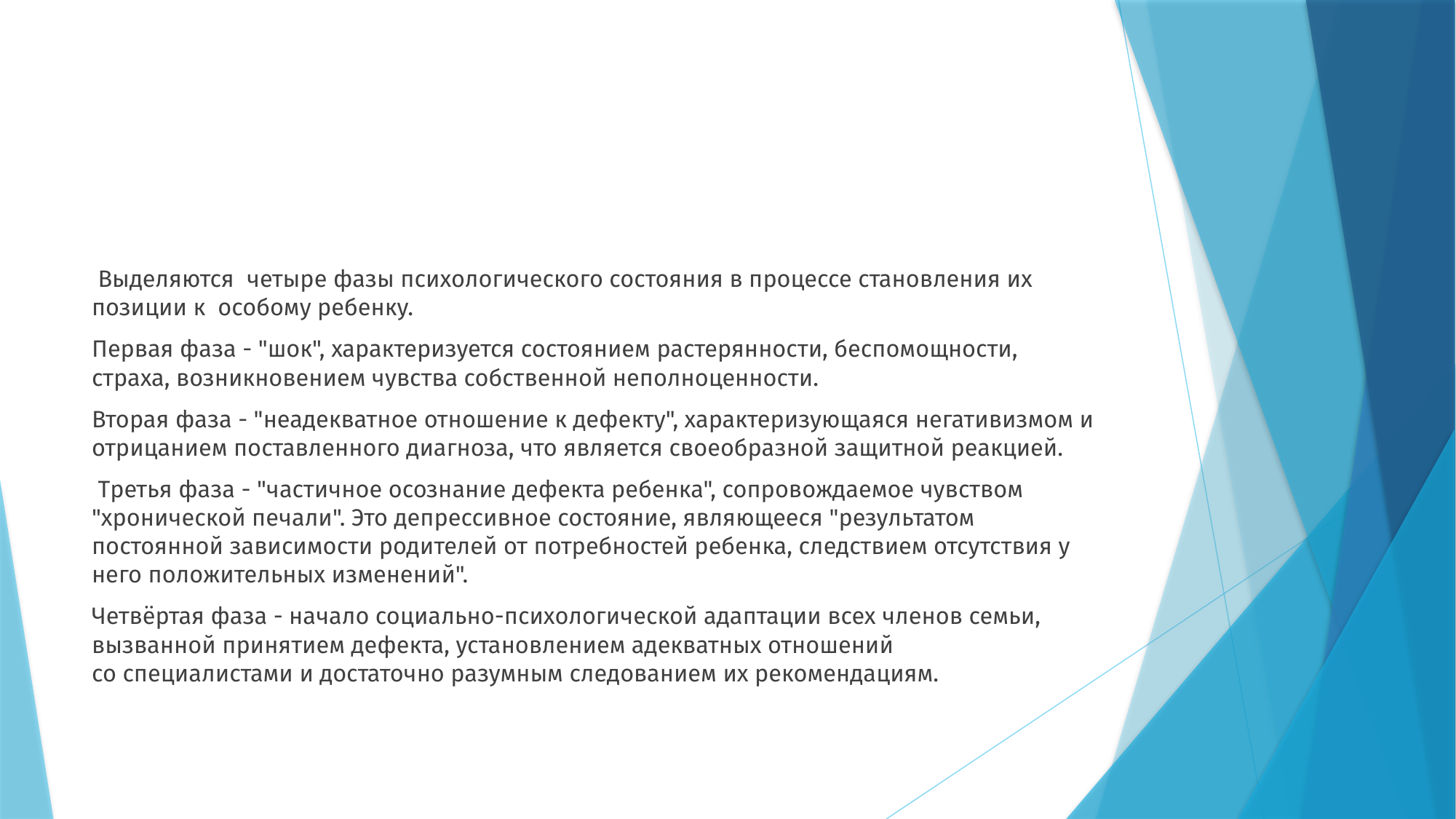

#
 Выделяются  четыре фазы психологического состояния в процессе становления их позиции к  особому ребенку.
Первая фаза - "шок", характеризуется состоянием растерянности, беспомощности, страха, возникновением чувства собственной неполноценности.
Вторая фаза - "неадекватное отношение к дефекту", характеризующаяся негативизмом и отрицанием поставленного диагноза, что является своеобразной защитной реакцией.
 Третья фаза - "частичное осознание дефекта ребенка", сопровождаемое чувством "хронической печали". Это депрессивное состояние, являющееся "результатом постоянной зависимости родителей от потребностей ребенка, следствием отсутствия у него положительных изменений".
Четвёртая фаза - начало социально-психологической адаптации всех членов семьи, вызванной принятием дефекта, установлением адекватных отношений со специалистами и достаточно разумным следованием их рекомендациям.